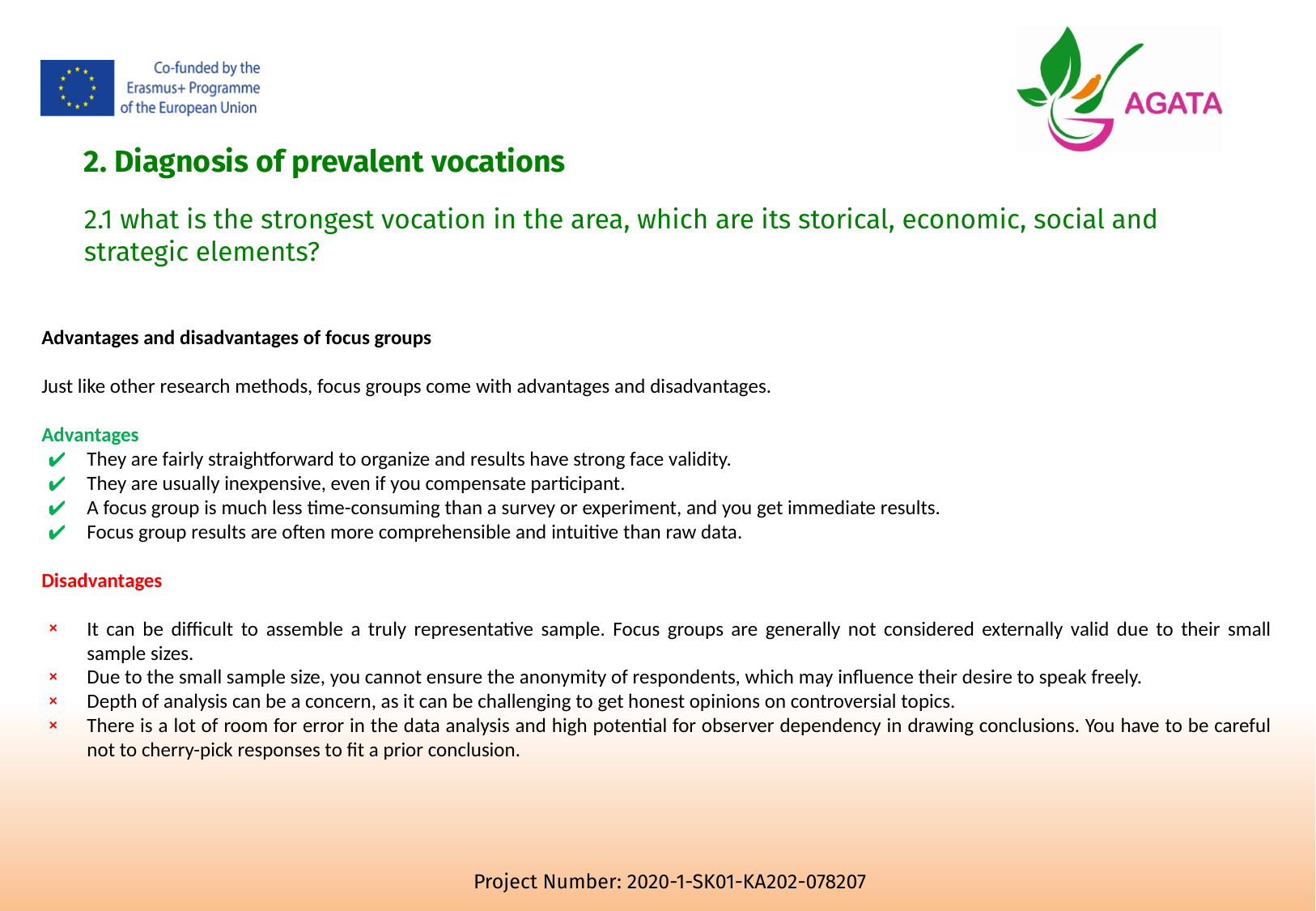

2. Diagnosis of prevalent vocations
2.1 what is the strongest vocation in the area, which are its storical, economic, social and strategic elements?

Advantages and disadvantages of focus groups

Just like other research methods, focus groups come with advantages and disadvantages.

Advantages
They are fairly straightforward to organize and results have strong face validity.
They are usually inexpensive, even if you compensate participant.
A focus group is much less time-consuming than a survey or experiment, and you get immediate results.
Focus group results are often more comprehensible and intuitive than raw data.

Disadvantages

It can be difficult to assemble a truly representative sample. Focus groups are generally not considered externally valid due to their small sample sizes.
Due to the small sample size, you cannot ensure the anonymity of respondents, which may influence their desire to speak freely.
Depth of analysis can be a concern, as it can be challenging to get honest opinions on controversial topics.
There is a lot of room for error in the data analysis and high potential for observer dependency in drawing conclusions. You have to be careful not to cherry-pick responses to fit a prior conclusion.